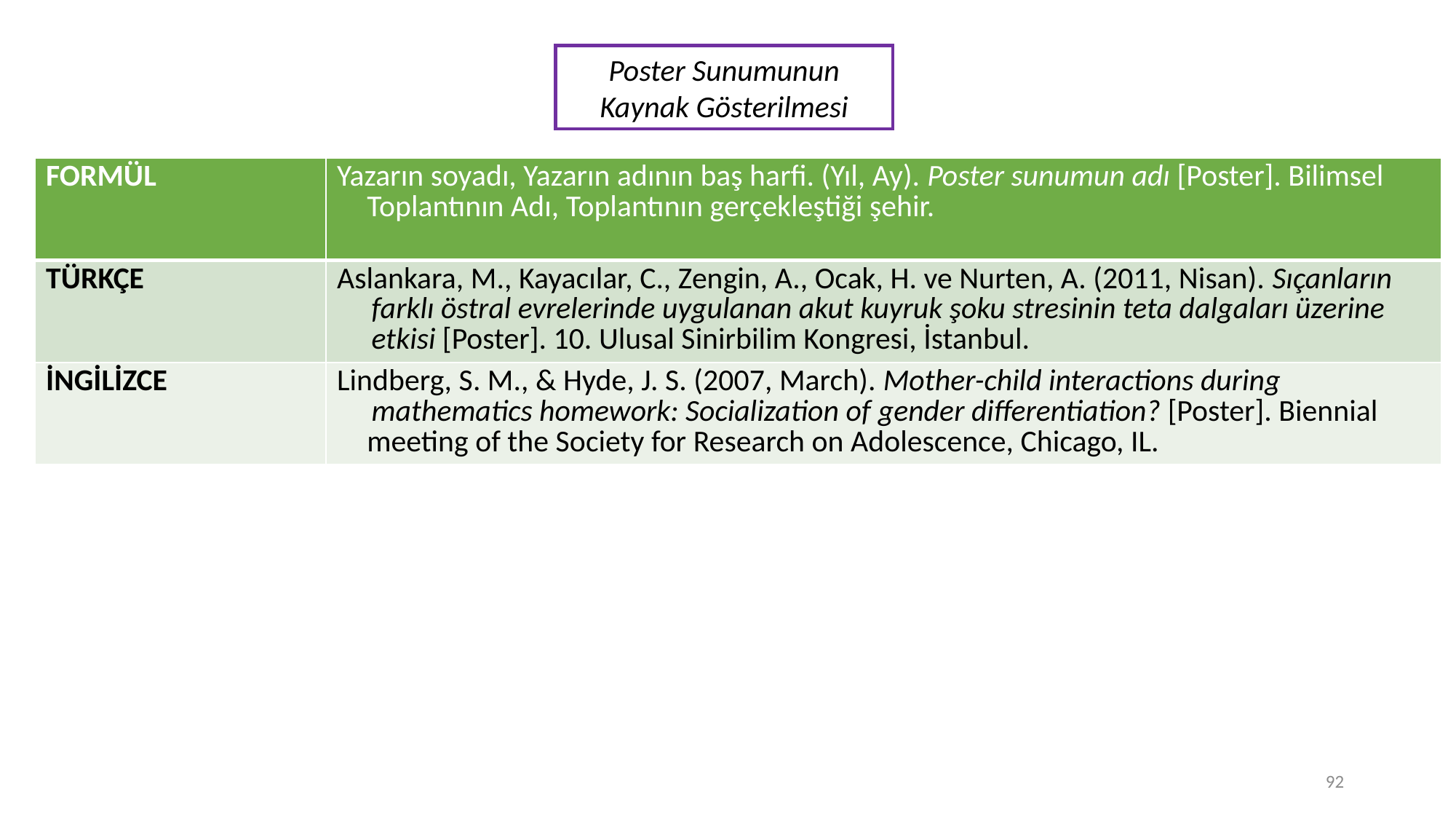

Poster Sunumunun Kaynak Gösterilmesi
| FORMÜL | Yazarın soyadı, Yazarın adının baş harfi. (Yıl, Ay). Poster sunumun adı [Poster]. Bilimsel Toplantının Adı, Toplantının gerçekleştiği şehir. |
| --- | --- |
| TÜRKÇE | Aslankara, M., Kayacılar, C., Zengin, A., Ocak, H. ve Nurten, A. (2011, Nisan). Sıçanların farklı östral evrelerinde uygulanan akut kuyruk şoku stresinin teta dalgaları üzerine etkisi [Poster]. 10. Ulusal Sinirbilim Kongresi, İstanbul. |
| İNGİLİZCE | Lindberg, S. M., & Hyde, J. S. (2007, March). Mother-child interactions during mathematics homework: Socialization of gender differentiation? [Poster]. Biennial meeting of the Society for Research on Adolescence, Chicago, IL. |
92